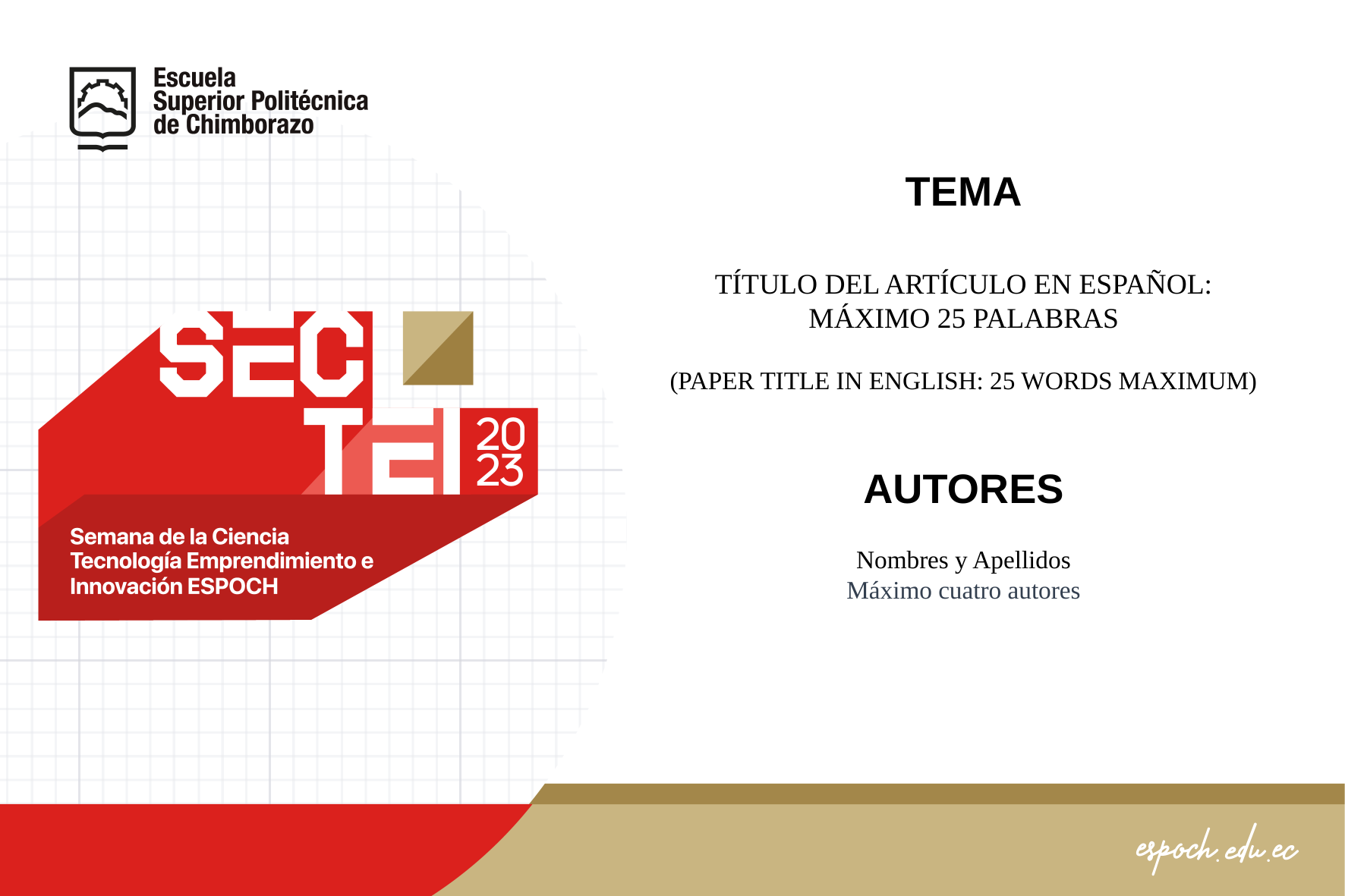

TEMA
TÍTULO DEL ARTÍCULO EN ESPAÑOL: MÁXIMO 25 PALABRAS

(PAPER TITLE IN ENGLISH: 25 WORDS MAXIMUM)
AUTORES
Nombres y Apellidos
Máximo cuatro autores